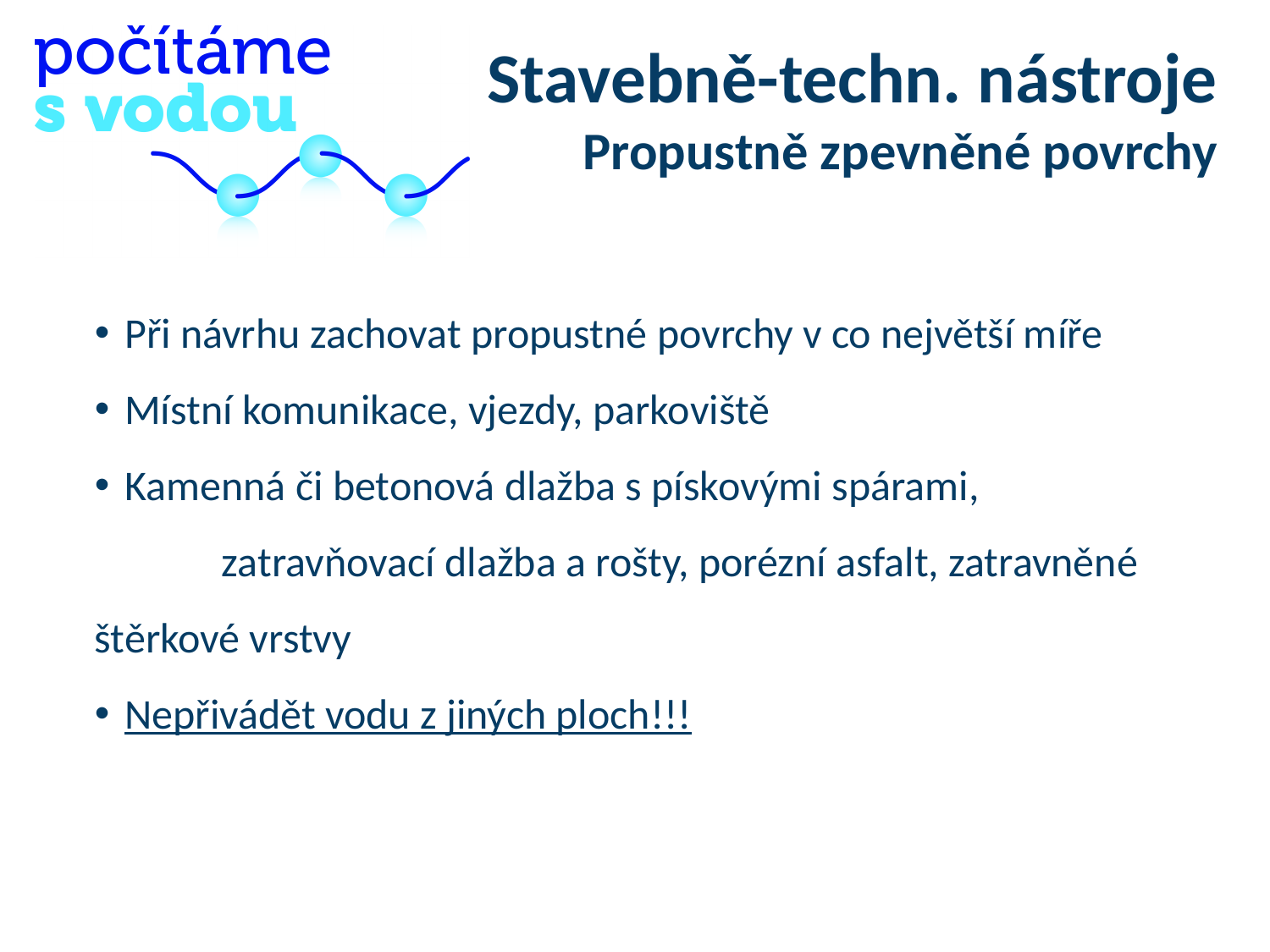

Stavebně-techn. nástroje
Propustně zpevněné povrchy

Při návrhu zachovat propustné povrchy v co největší míře
Místní komunikace, vjezdy, parkoviště
Kamenná či betonová dlažba s pískovými spárami,
	zatravňovací dlažba a rošty, porézní asfalt, zatravněné štěrkové vrstvy
Nepřivádět vodu z jiných ploch!!!